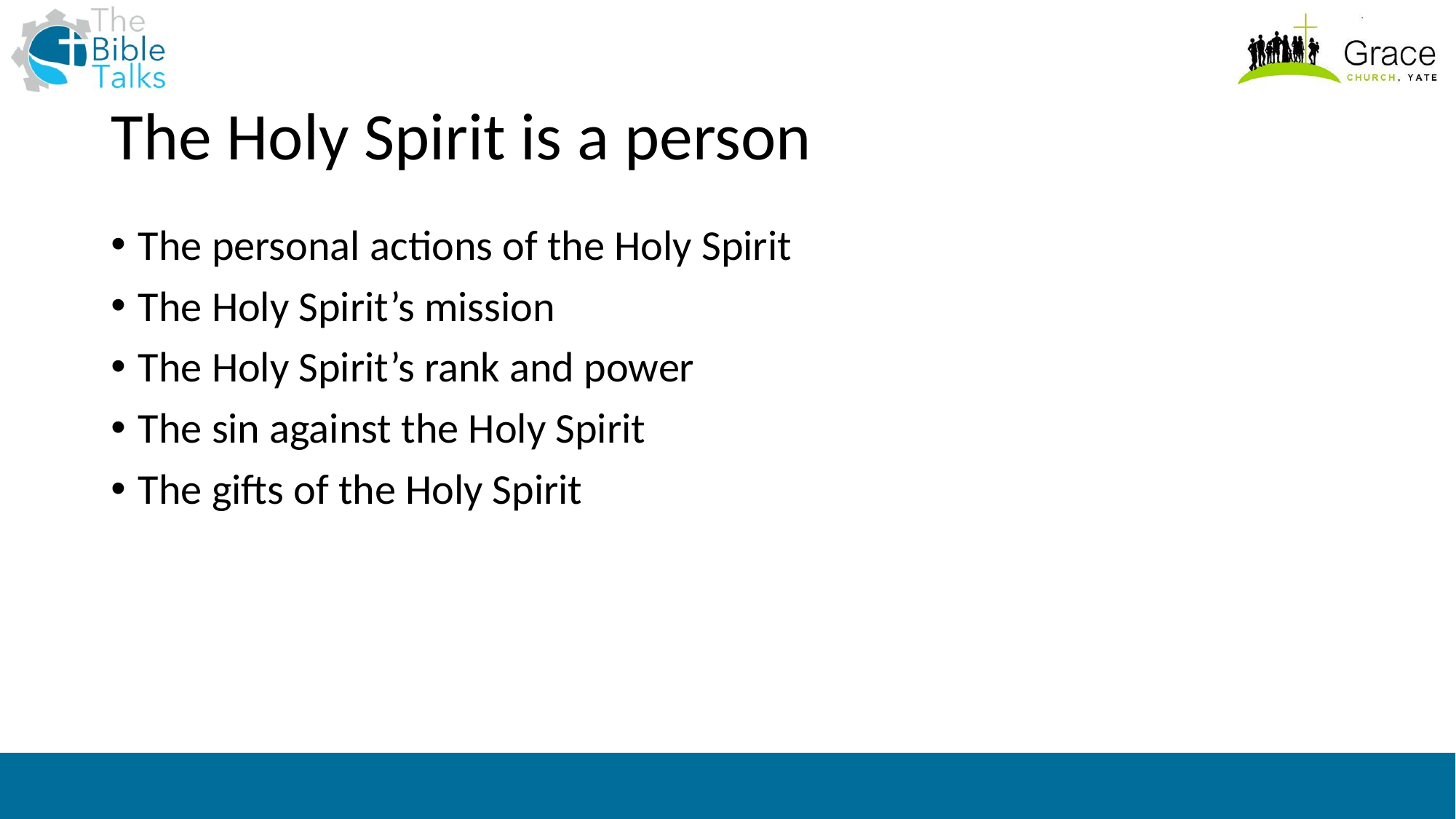

# The Holy Spirit is a person
The personal actions of the Holy Spirit
The Holy Spirit’s mission
The Holy Spirit’s rank and power
The sin against the Holy Spirit
The gifts of the Holy Spirit